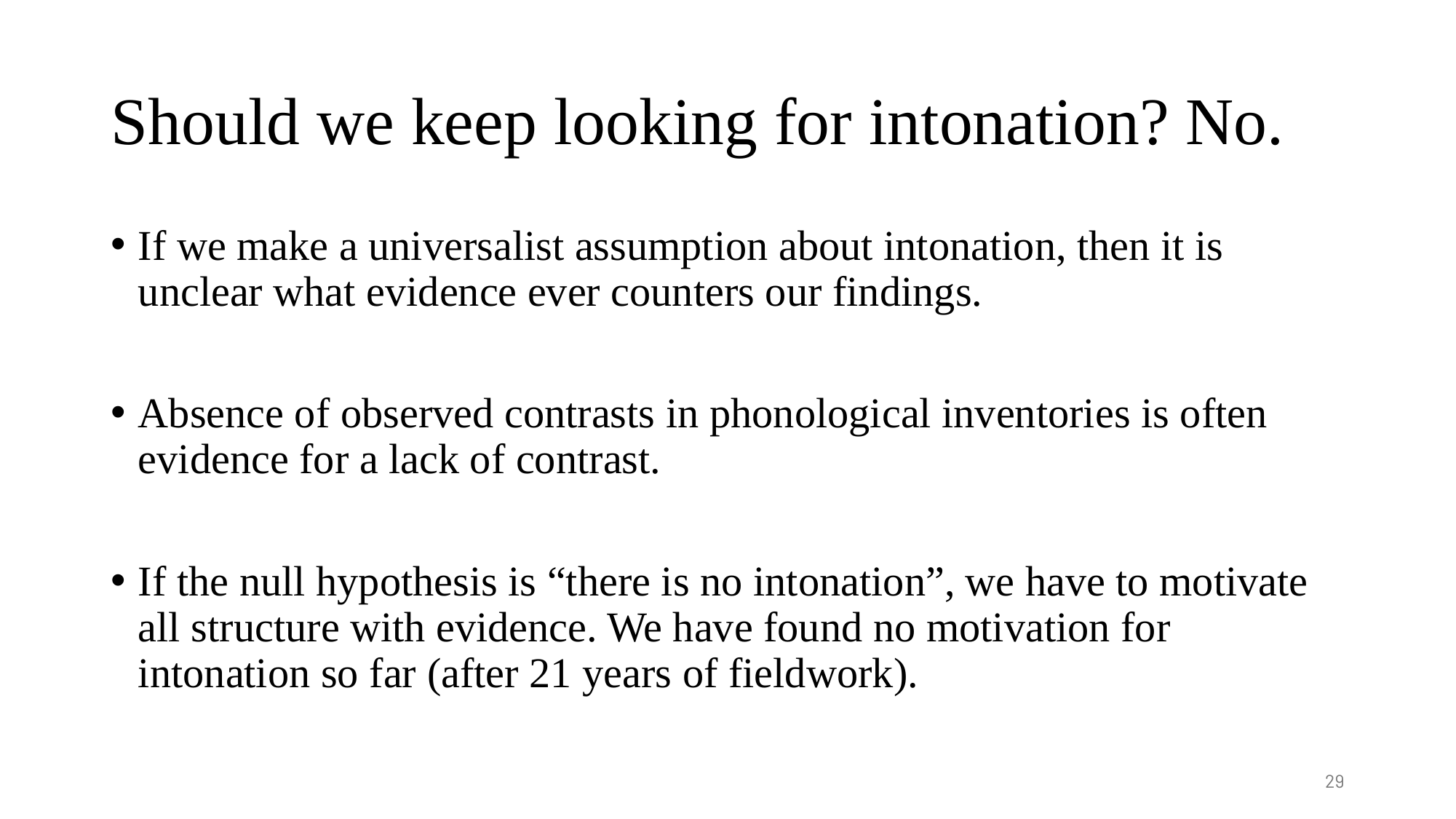

# Should we keep looking for intonation? No.
If we make a universalist assumption about intonation, then it is unclear what evidence ever counters our findings.

Absence of observed contrasts in phonological inventories is often evidence for a lack of contrast.

If the null hypothesis is “there is no intonation”, we have to motivate all structure with evidence. We have found no motivation for intonation so far (after 21 years of fieldwork).
29